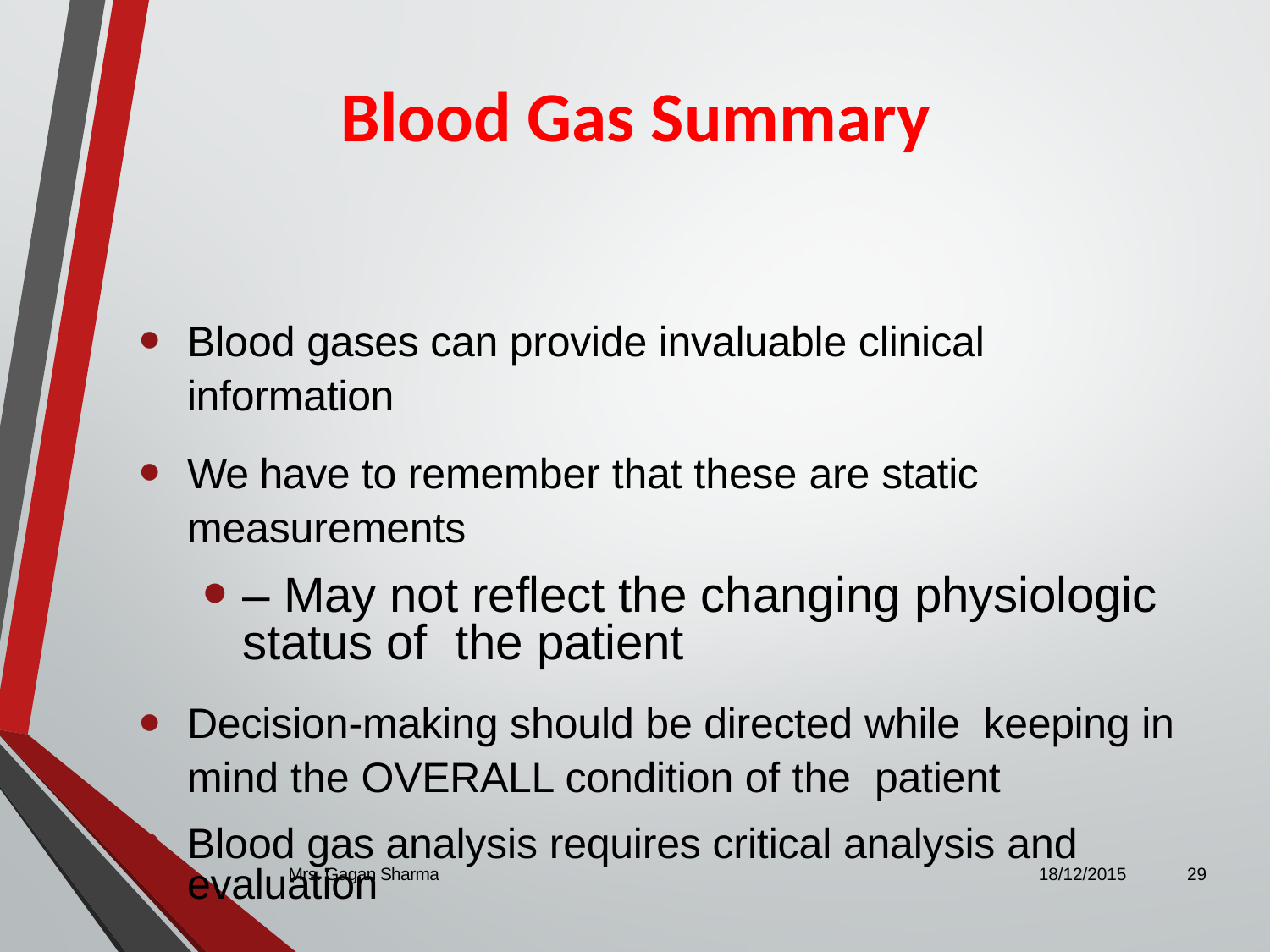

# Blood Gas Summary
Blood gases can provide invaluable clinical  information
We have to remember that these are static  measurements
– May not reflect the changing physiologic status of  the patient
Decision-making should be directed while  keeping in mind the OVERALL condition of the  patient
Blood gas analysis requires critical analysis and  evaluation
Mrs. Gagan Sharma
18/12/2015
29